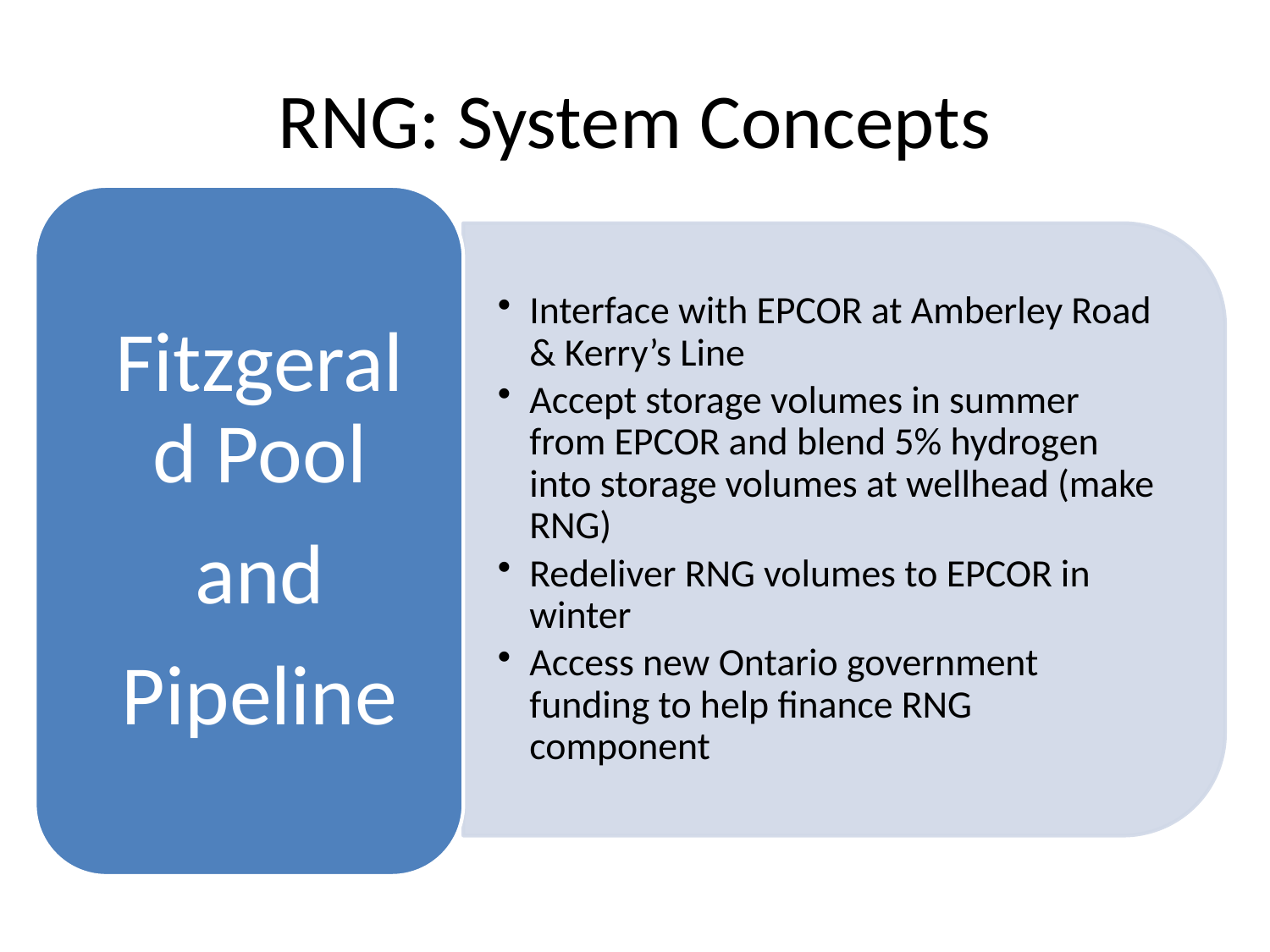

# RNG: System Concepts
Interface with EPCOR at Amberley Road & Kerry’s Line
Accept storage volumes in summer from EPCOR and blend 5% hydrogen into storage volumes at wellhead (make RNG)
Redeliver RNG volumes to EPCOR in winter
Access new Ontario government funding to help finance RNG component
Fitzgerald Pool
and
Pipeline